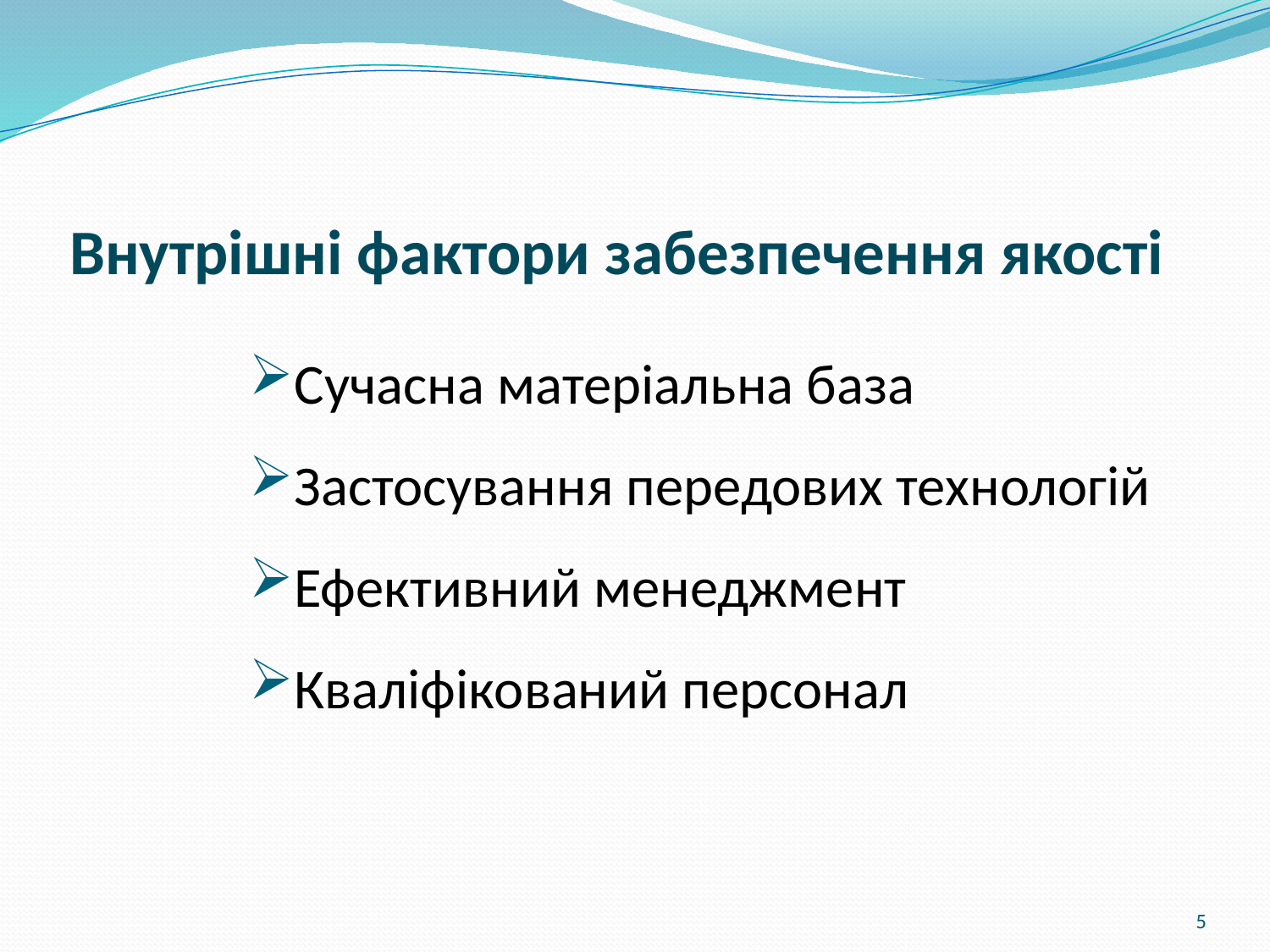

# Внутрішні фактори забезпечення якості
Сучасна матеріальна база
Застосування передових технологій
Ефективний менеджмент
Кваліфікований персонал
5